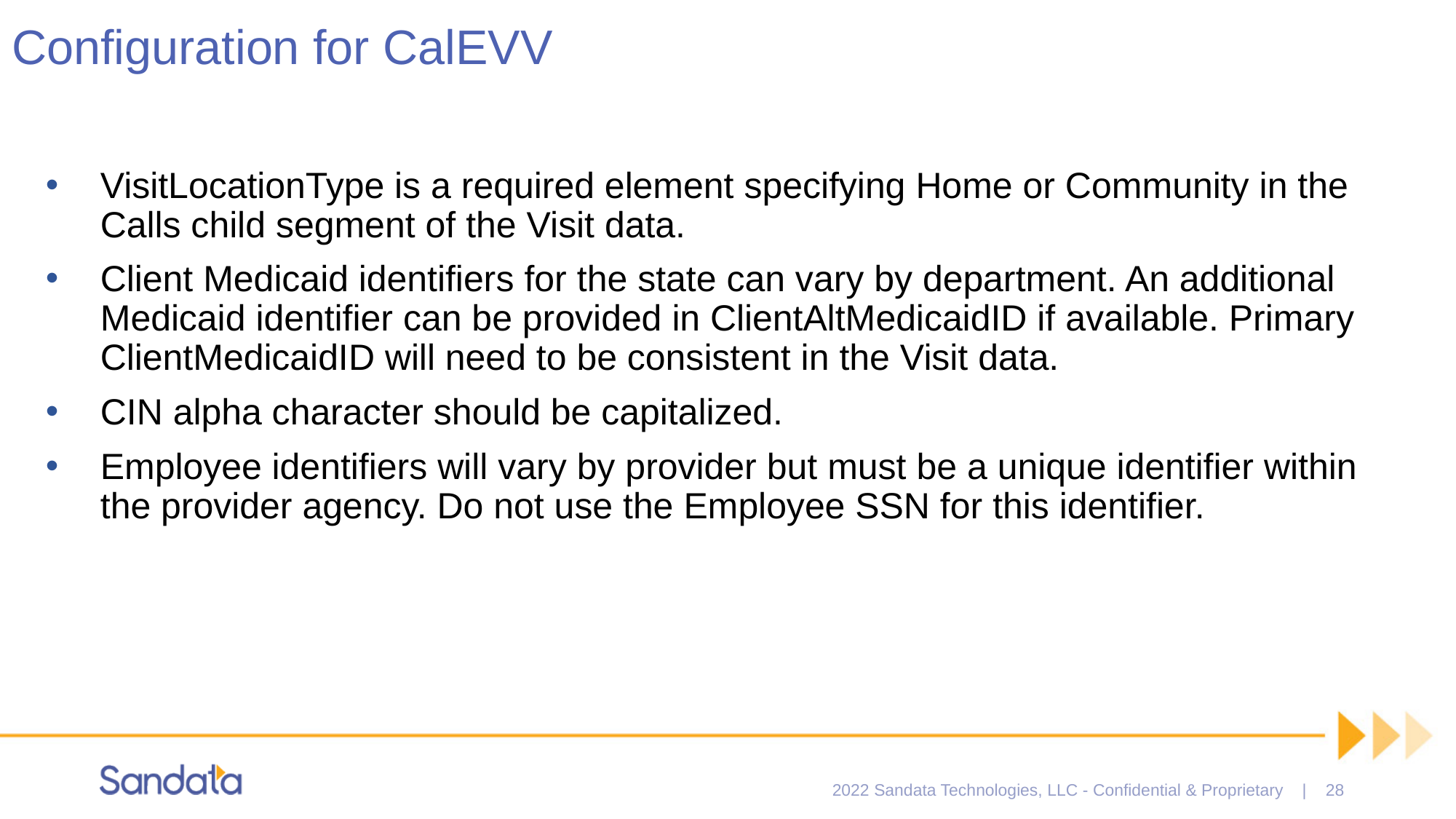

# Configuration for CalEVV
VisitLocationType is a required element specifying Home or Community in the Calls child segment of the Visit data.
Client Medicaid identifiers for the state can vary by department. An additional Medicaid identifier can be provided in ClientAltMedicaidID if available. Primary ClientMedicaidID will need to be consistent in the Visit data.
CIN alpha character should be capitalized.
Employee identifiers will vary by provider but must be a unique identifier within the provider agency. Do not use the Employee SSN for this identifier.
2022 Sandata Technologies, LLC - Confidential & Proprietary    |    28